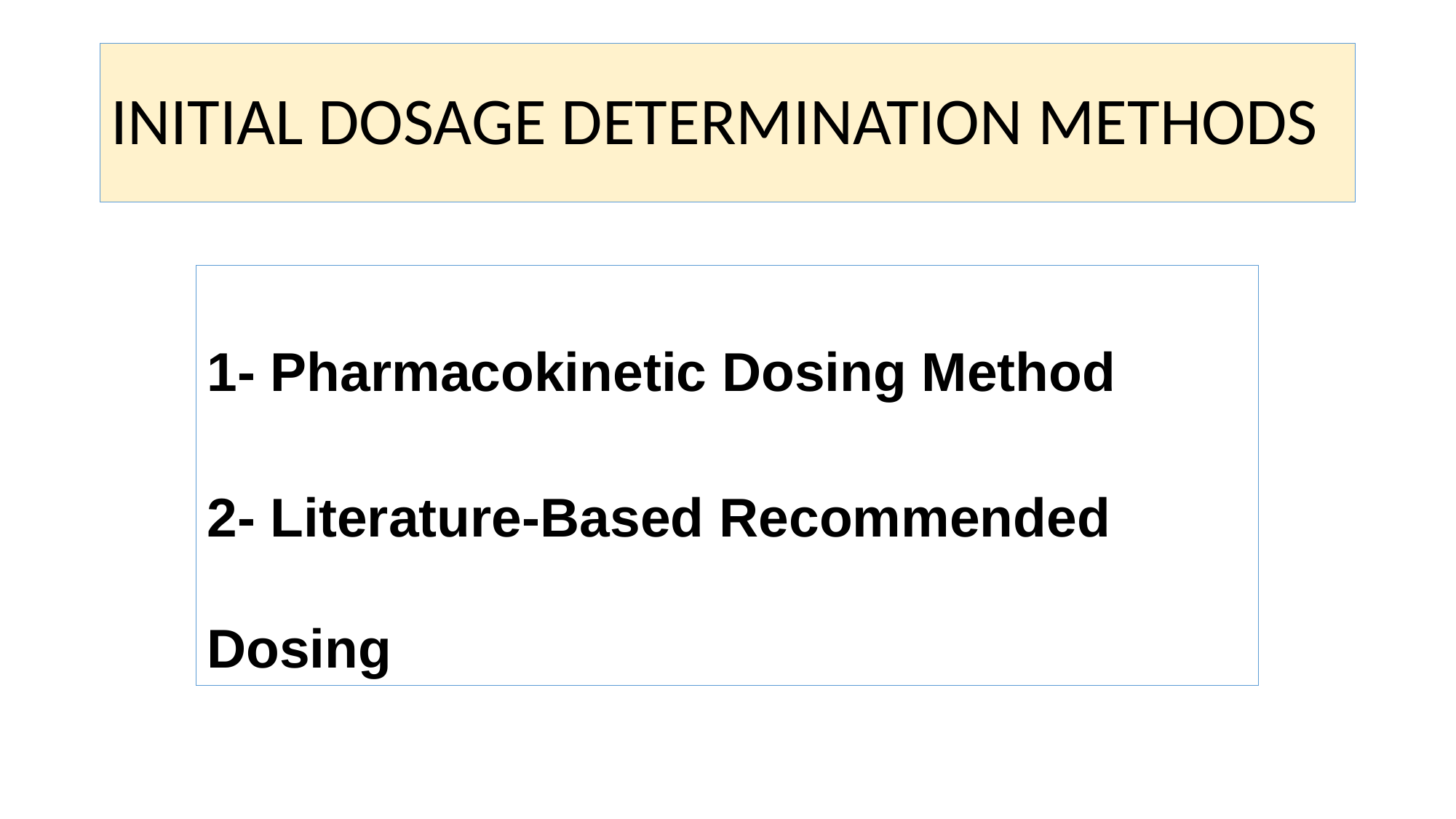

# INITIAL DOSAGE DETERMINATION METHODS
1- Pharmacokinetic Dosing Method
2- Literature-Based Recommended Dosing